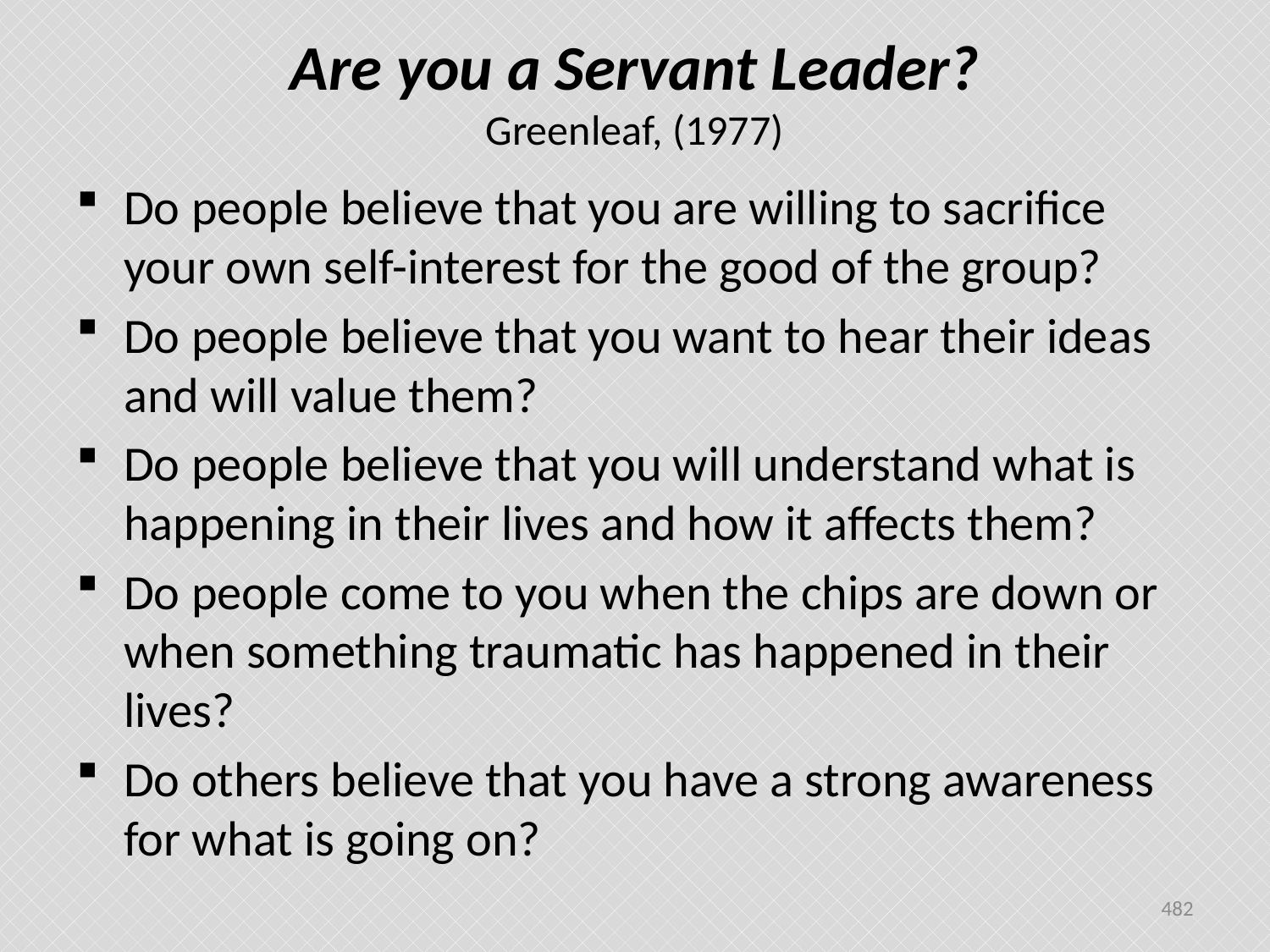

# Are you a Servant Leader? Greenleaf, (1977)
Do people believe that you are willing to sacrifice your own self-interest for the good of the group?
Do people believe that you want to hear their ideas and will value them?
Do people believe that you will understand what is happening in their lives and how it affects them?
Do people come to you when the chips are down or when something traumatic has happened in their lives?
Do others believe that you have a strong awareness for what is going on?

482